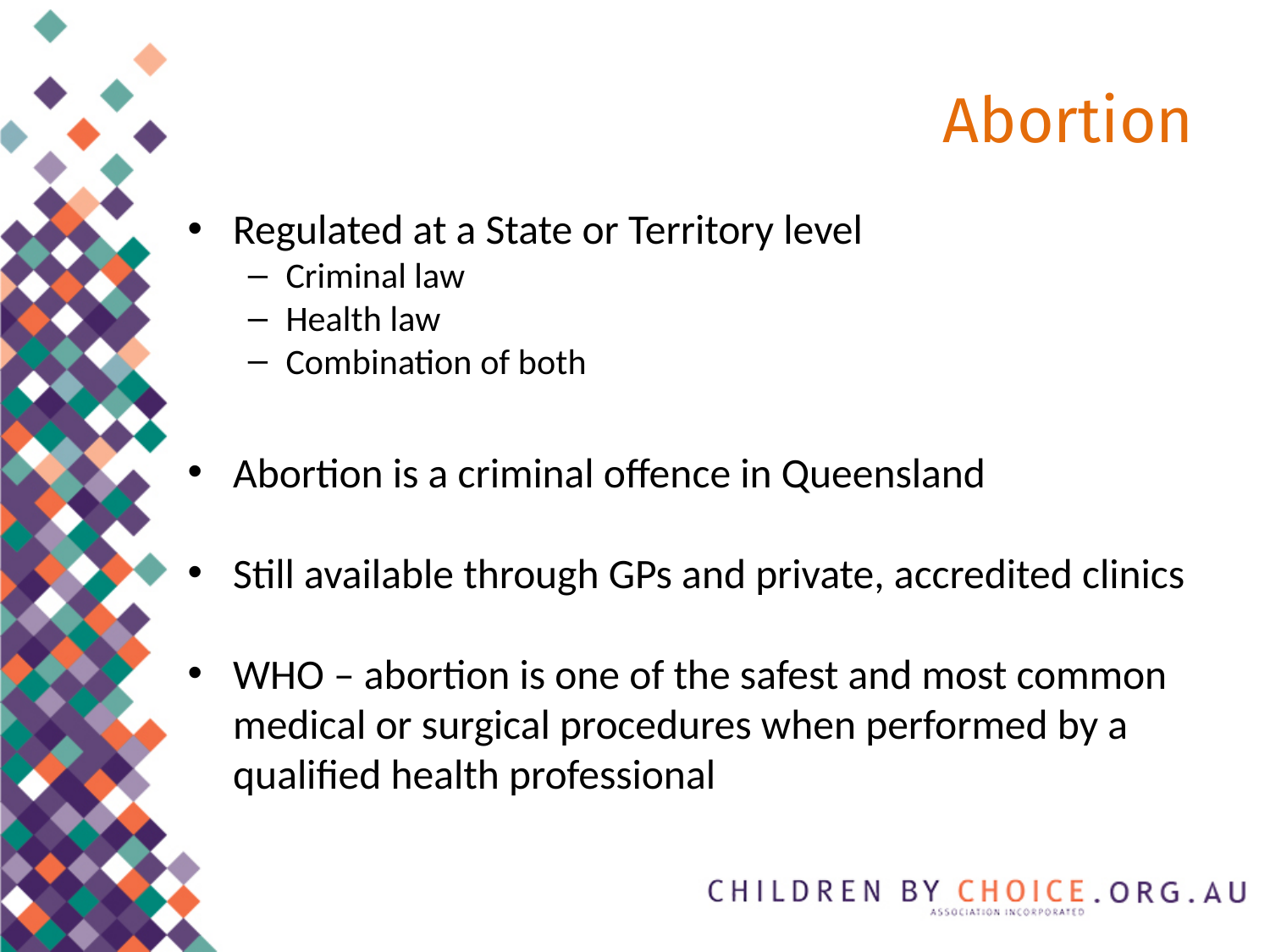

# Abortion
Regulated at a State or Territory level
Criminal law
Health law
Combination of both

Abortion is a criminal offence in Queensland

Still available through GPs and private, accredited clinics

WHO – abortion is one of the safest and most common medical or surgical procedures when performed by a qualified health professional